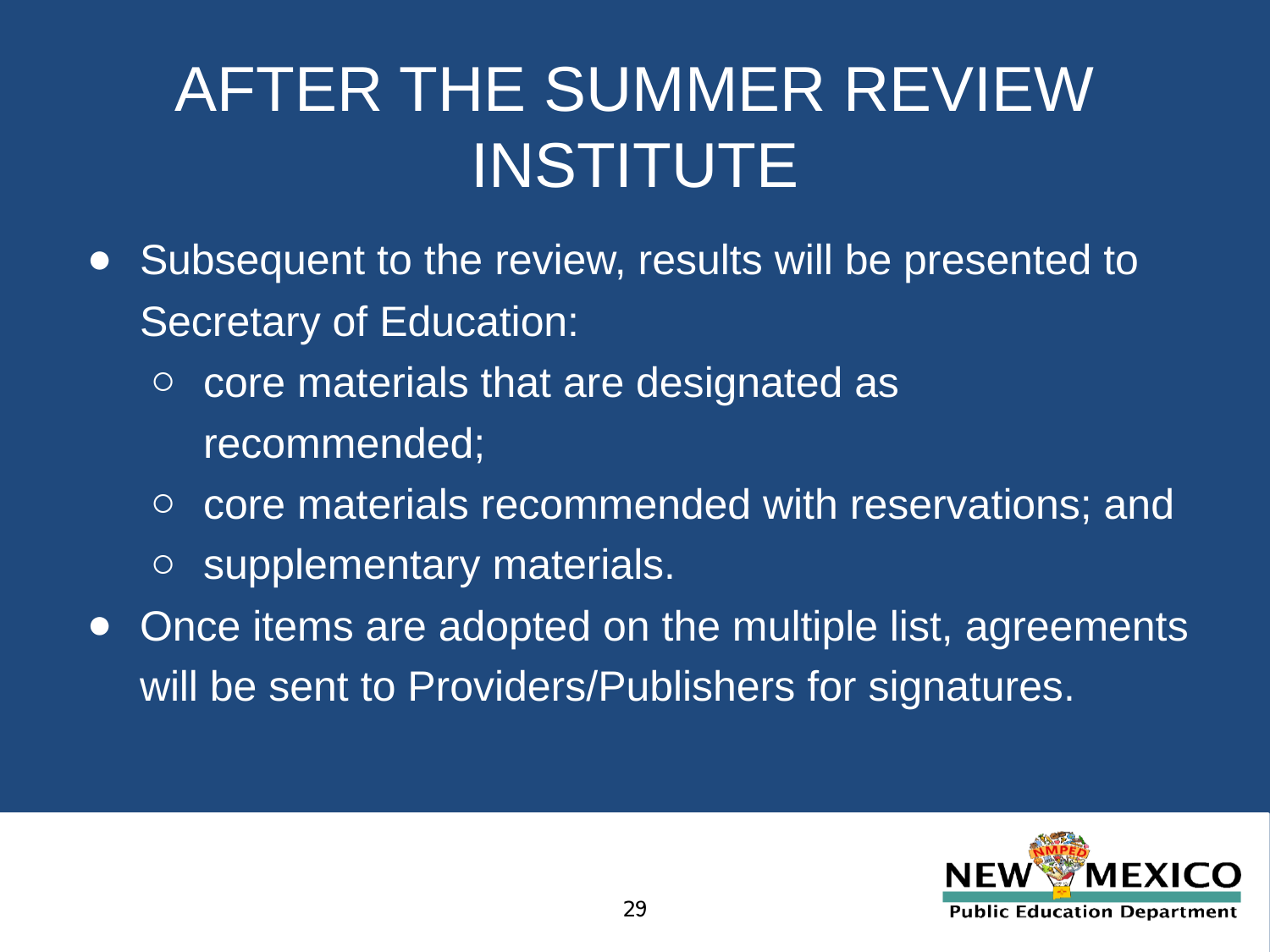

# AFTER THE SUMMER REVIEW INSTITUTE

Subsequent to the review, results will be presented to Secretary of Education:
core materials that are designated as recommended;
core materials recommended with reservations; and
supplementary materials.
Once items are adopted on the multiple list, agreements will be sent to Providers/Publishers for signatures.
29